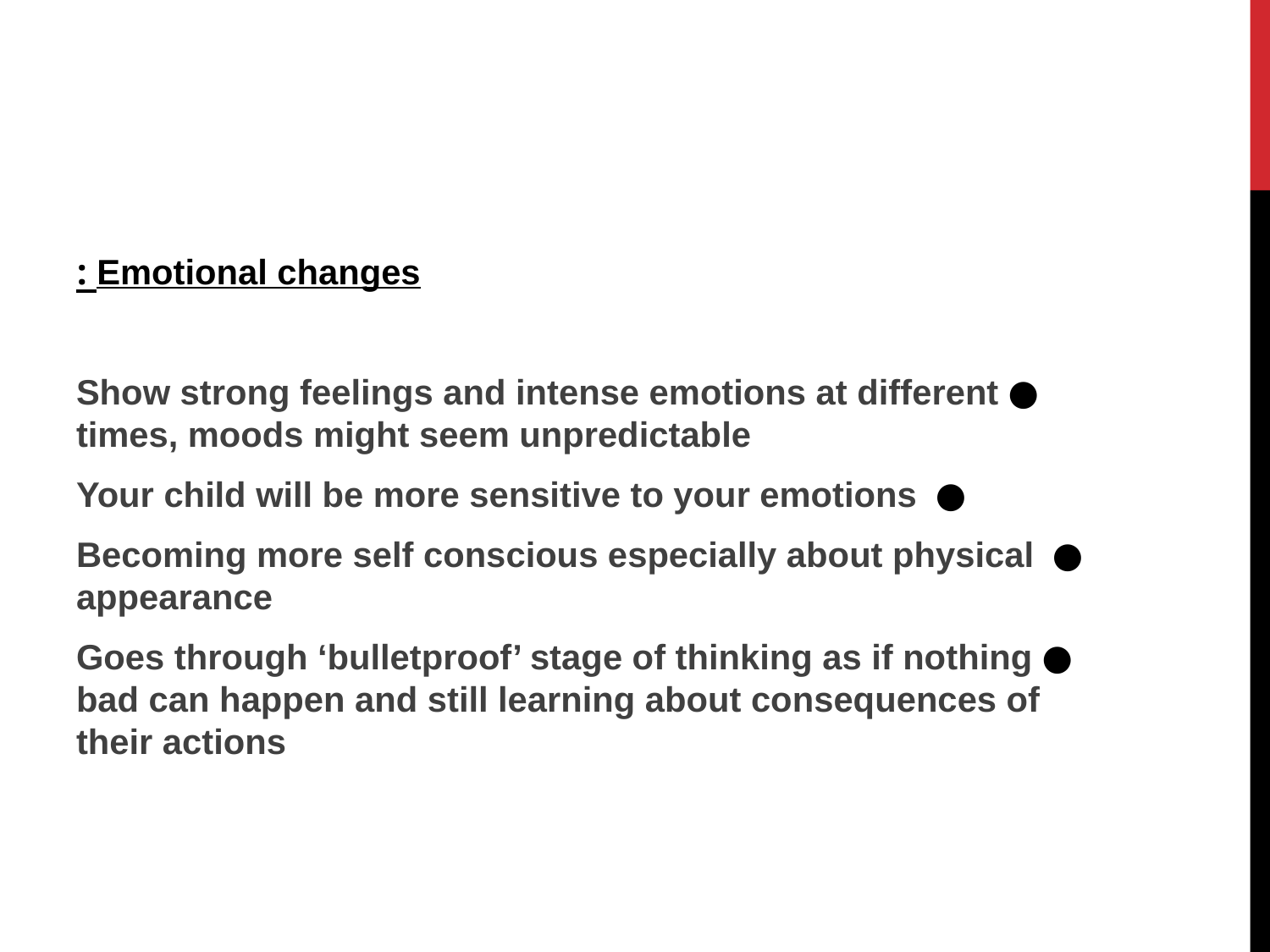

Emotional changes :

● Show strong feelings and intense emotions at different times, moods might seem unpredictable
●  Your child will be more sensitive to your emotions
●  Becoming more self conscious especially about physical appearance
● Goes through ‘bulletproof’ stage of thinking as if nothing bad can happen and still learning about consequences of their actions